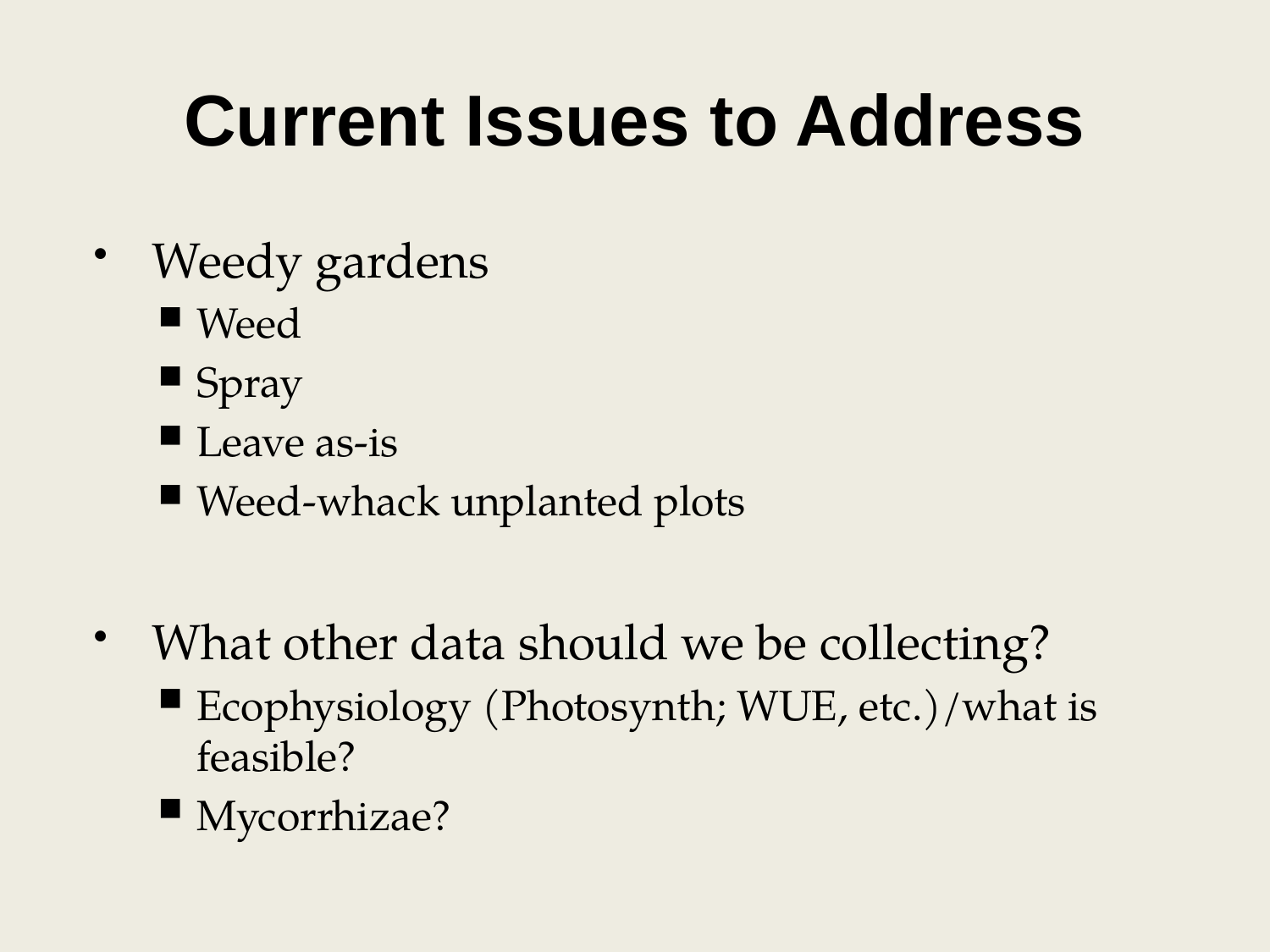

# Current Issues to Address
Weedy gardens
Weed
Spray
Leave as-is
Weed-whack unplanted plots

What other data should we be collecting?
Ecophysiology (Photosynth; WUE, etc.)/what is feasible?
Mycorrhizae?